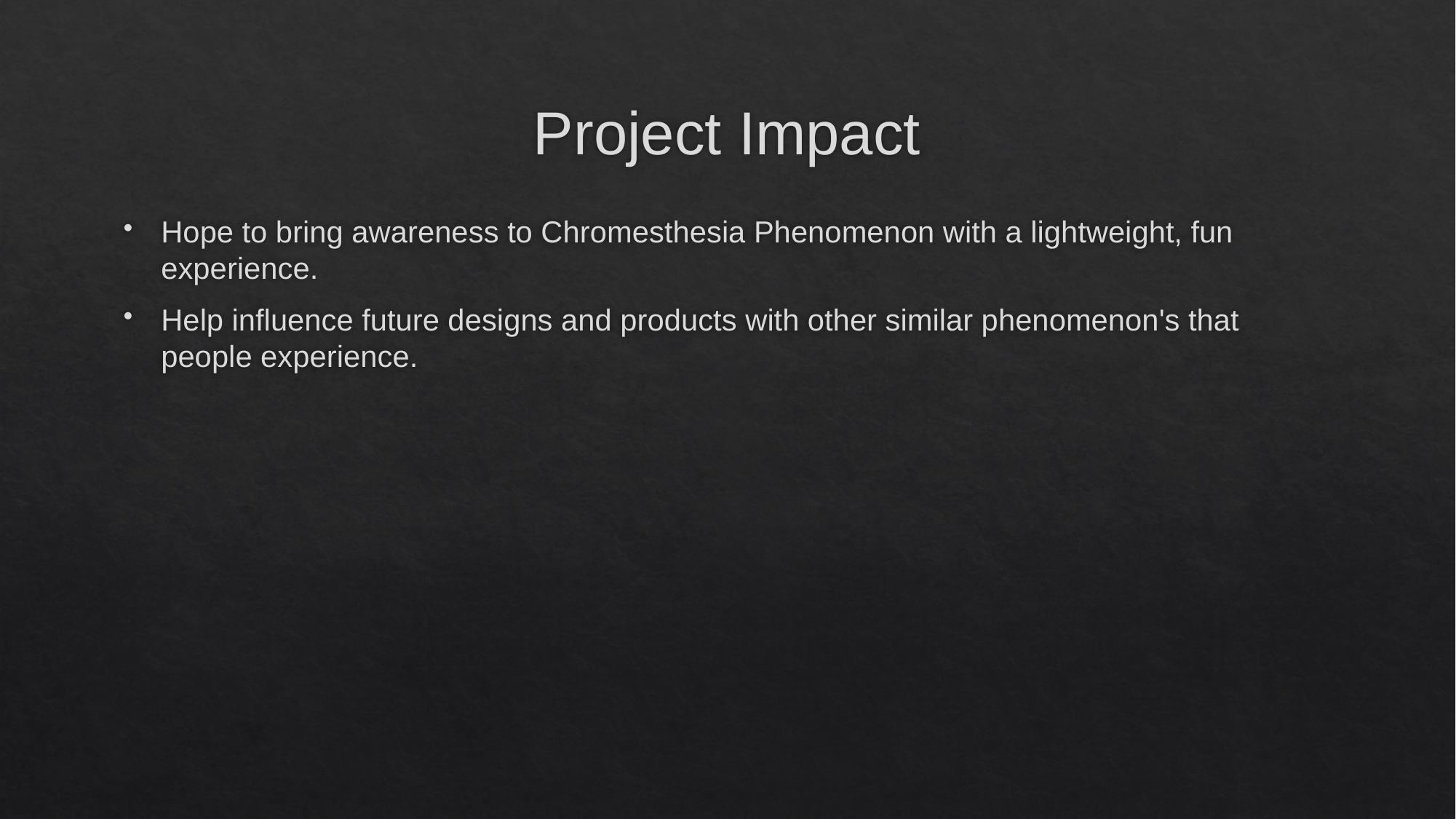

# Project Impact
Hope to bring awareness to Chromesthesia Phenomenon with a lightweight, fun experience.
Help influence future designs and products with other similar phenomenon's that people experience.